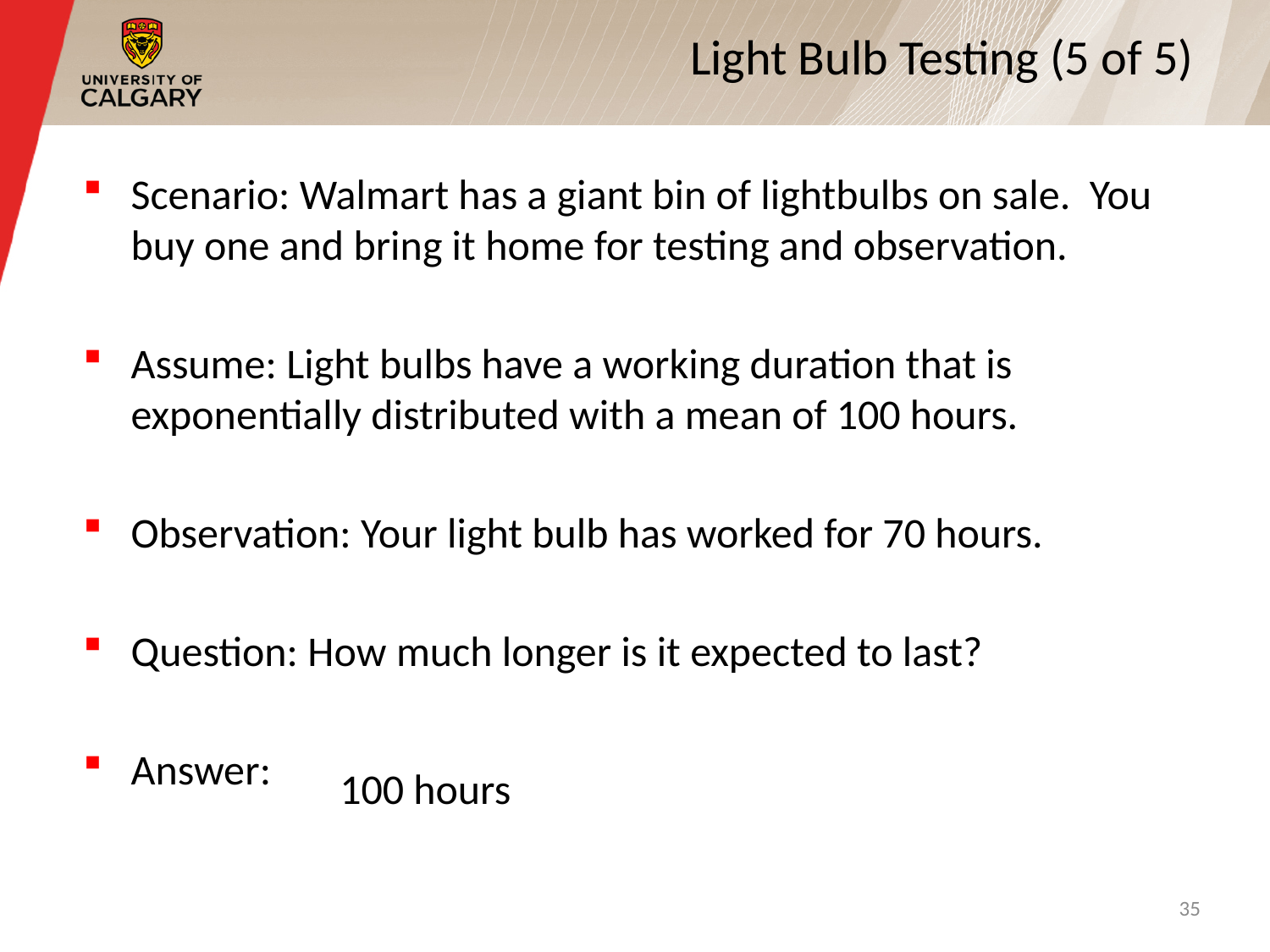

# Light Bulb Testing (5 of 5)
Scenario: Walmart has a giant bin of lightbulbs on sale.  You buy one and bring it home for testing and observation.

Assume: Light bulbs have a working duration that is exponentially distributed with a mean of 100 hours.

Observation: Your light bulb has worked for 70 hours.

Question: How much longer is it expected to last?

Answer:

100 hours
35